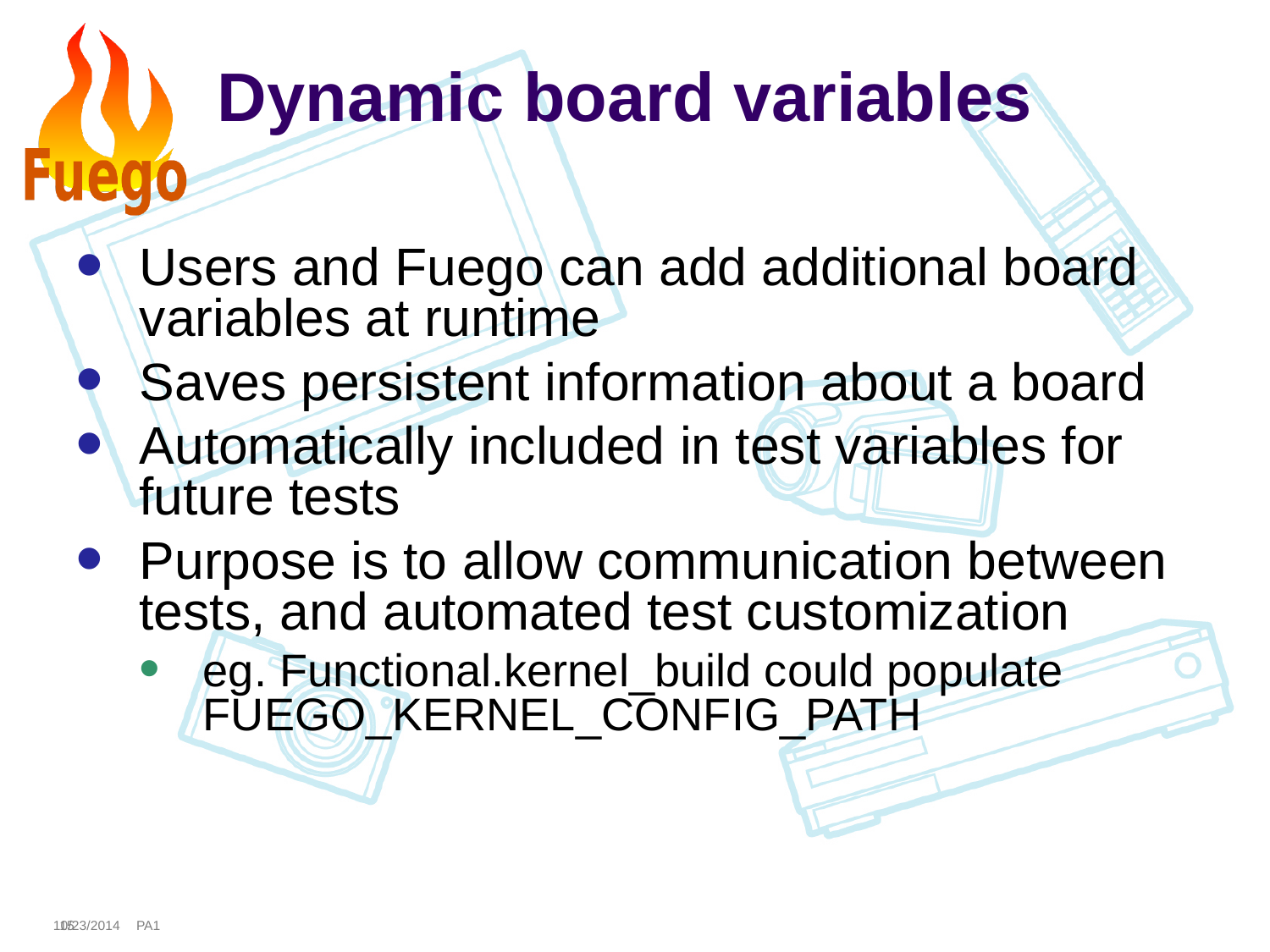

# Dynamic board variables
Users and Fuego can add additional board variables at runtime
Saves persistent information about a board
Automatically included in test variables for future tests
Purpose is to allow communication between tests, and automated test customization
eg. Functional.kernel_build could populate FUEGO_KERNEL_CONFIG_PATH